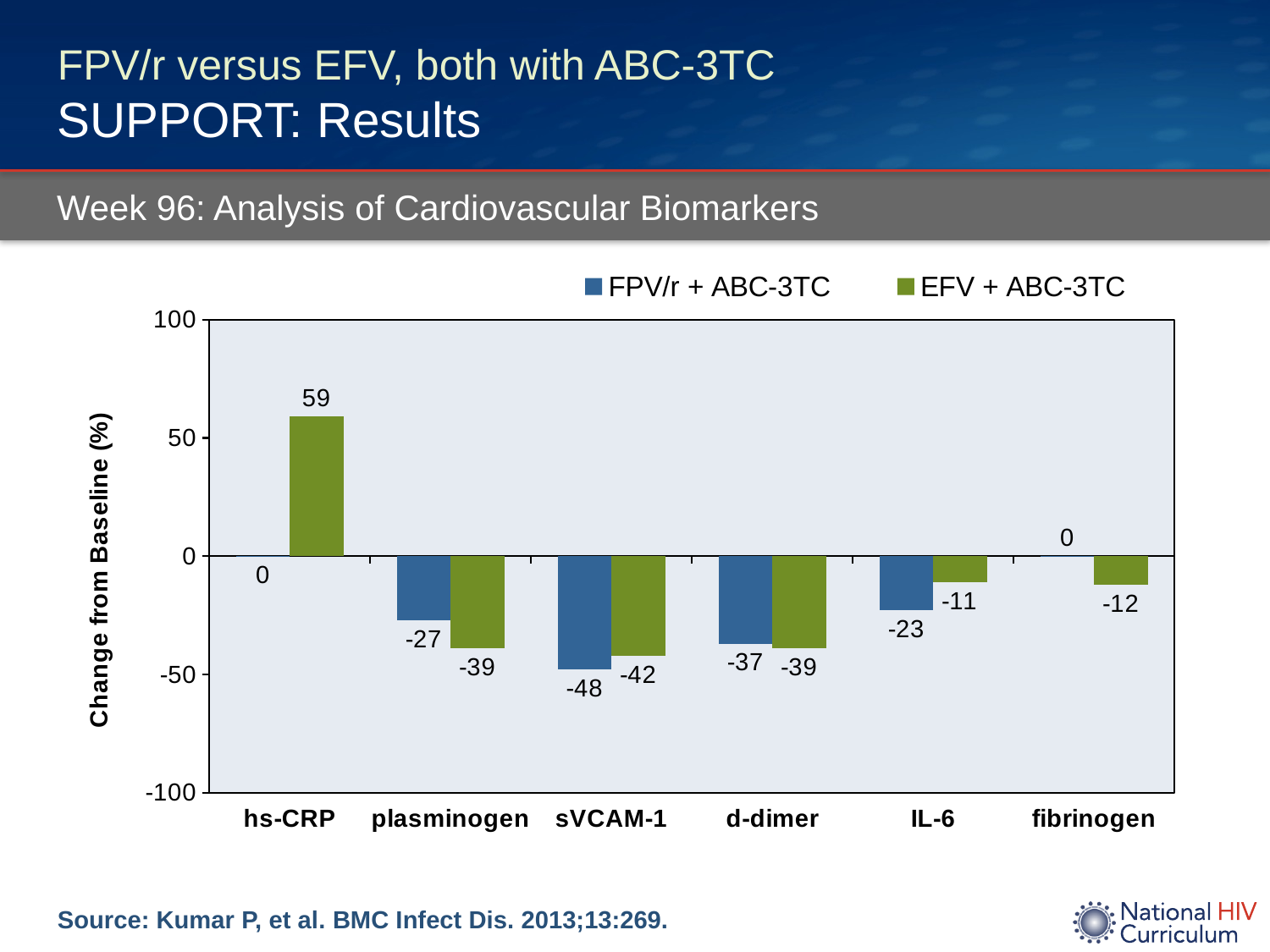

# FPV/r versus EFV, both with ABC-3TC SUPPORT: Results
Week 96: Analysis of Cardiovascular Biomarkers

### Chart

| Category | FPV/r + ABC-3TC | EFV + ABC-3TC |
|---|---|---|
| hs-CRP | -0.1 | 59.0 |
| plasminogen | -27.0 | -39.0 |
| sVCAM-1 | -48.0 | -42.0 |
| d-dimer | -37.0 | -39.0 |
| IL-6 | -23.0 | -11.0 |
| fibrinogen | 0.02 | -12.0 |
Source: Kumar P, et al. BMC Infect Dis. 2013;13:269.